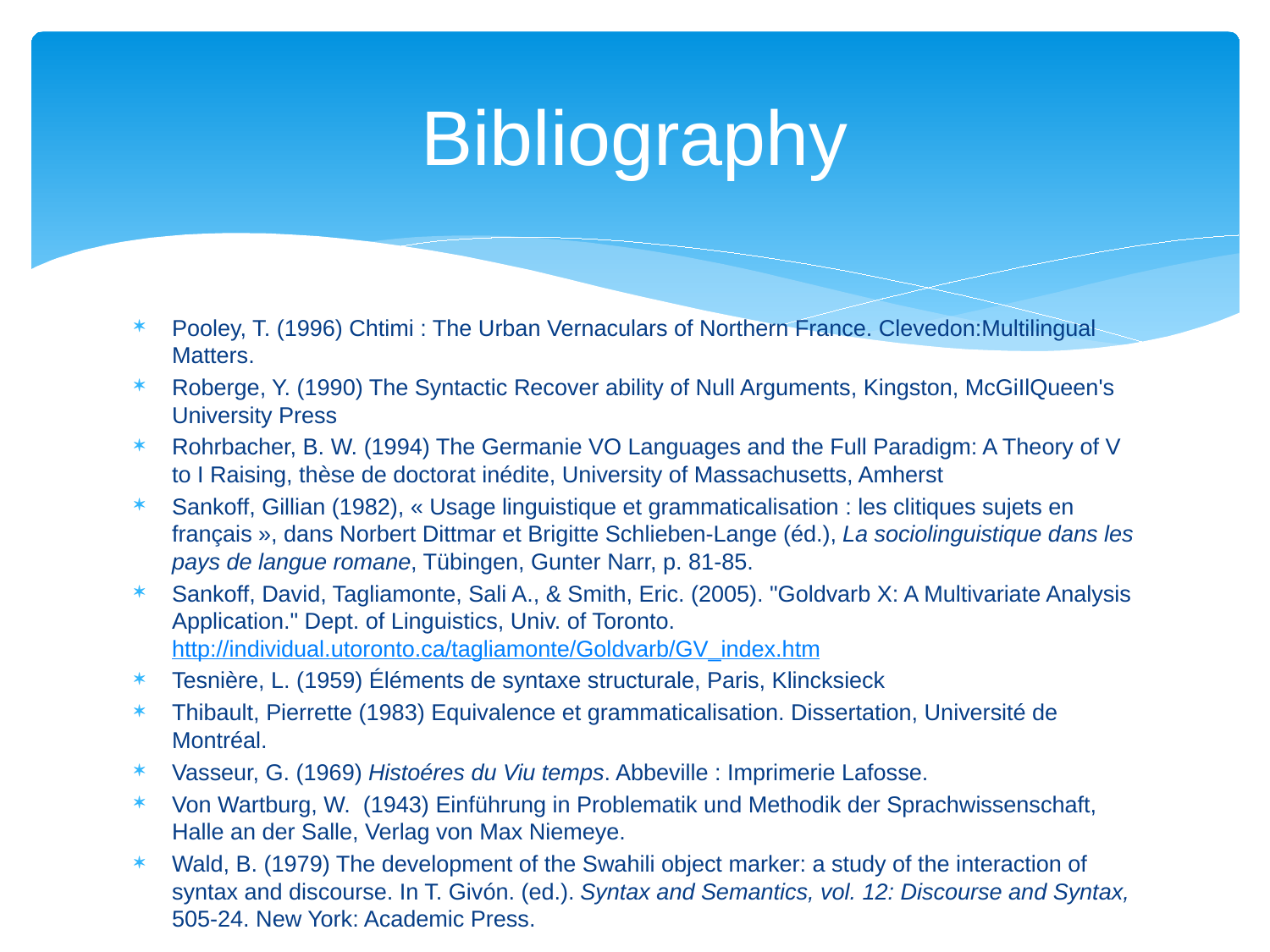

# Bibliography
Pooley, T. (1996) Chtimi : The Urban Vernaculars of Northern France. Clevedon:Multilingual Matters.
Roberge, Y. (1990) The Syntactic Recover ability of Null Arguments, Kingston, McGiIlQueen's University Press
Rohrbacher, B. W. (1994) The Germanie VO Languages and the Full Paradigm: A Theory of V to I Raising, thèse de doctorat inédite, University of Massachusetts, Amherst
Sankoff, Gillian (1982), « Usage linguistique et grammaticalisation : les clitiques sujets en français », dans Norbert Dittmar et Brigitte Schlieben-Lange (éd.), La sociolinguistique dans les pays de langue romane, Tübingen, Gunter Narr, p. 81-85.
Sankoff, David, Tagliamonte, Sali A., & Smith, Eric. (2005). "Goldvarb X: A Multivariate Analysis Application." Dept. of Linguistics, Univ. of Toronto. http://individual.utoronto.ca/tagliamonte/Goldvarb/GV_index.htm
Tesnière, L. (1959) Éléments de syntaxe structurale, Paris, Klincksieck
Thibault, Pierrette (1983) Equivalence et grammaticalisation. Dissertation, Université de Montréal.
Vasseur, G. (1969) Histoéres du Viu temps. Abbeville : Imprimerie Lafosse.
Von Wartburg, W.  (1943) Einführung in Problematik und Methodik der Sprachwissenschaft, Halle an der Salle, Verlag von Max Niemeye.
Wald, B. (1979) The development of the Swahili object marker: a study of the interaction of syntax and discourse. In T. Givón. (ed.). Syntax and Semantics, vol. 12: Discourse and Syntax, 505-24. New York: Academic Press.